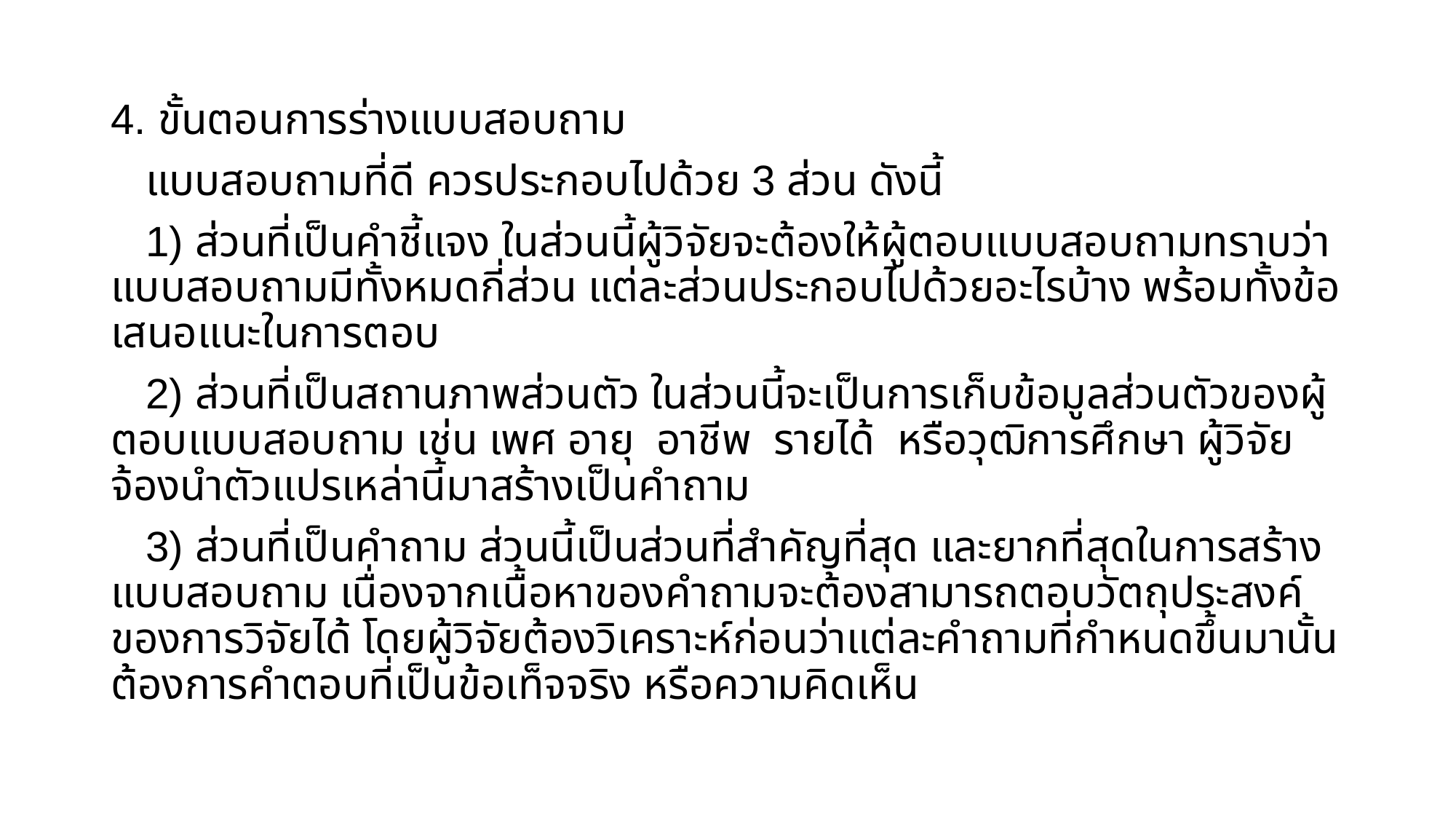

4. ขั้นตอนการร่างแบบสอบถาม
แบบสอบถามที่ดี ควรประกอบไปด้วย 3 ส่วน ดังนี้
1) ส่วนที่เป็นคำชี้แจง ในส่วนนี้ผู้วิจัยจะต้องให้ผู้ตอบแบบสอบถามทราบว่า แบบสอบถามมีทั้งหมดกี่ส่วน แต่ละส่วนประกอบไปด้วยอะไรบ้าง พร้อมทั้งข้อเสนอแนะในการตอบ
2) ส่วนที่เป็นสถานภาพส่วนตัว ในส่วนนี้จะเป็นการเก็บข้อมูลส่วนตัวของผู้ตอบแบบสอบถาม เช่น เพศ อายุ  อาชีพ  รายได้  หรือวุฒิการศึกษา ผู้วิจัยจ้องนำตัวแปรเหล่านี้มาสร้างเป็นคำถาม
3) ส่วนที่เป็นคำถาม ส่วนนี้เป็นส่วนที่สำคัญที่สุด และยากที่สุดในการสร้างแบบสอบถาม เนื่องจากเนื้อหาของคำถามจะต้องสามารถตอบวัตถุประสงค์ของการวิจัยได้ โดยผู้วิจัยต้องวิเคราะห์ก่อนว่าแต่ละคำถามที่กำหนดขึ้นมานั้น ต้องการคำตอบที่เป็นข้อเท็จจริง หรือความคิดเห็น